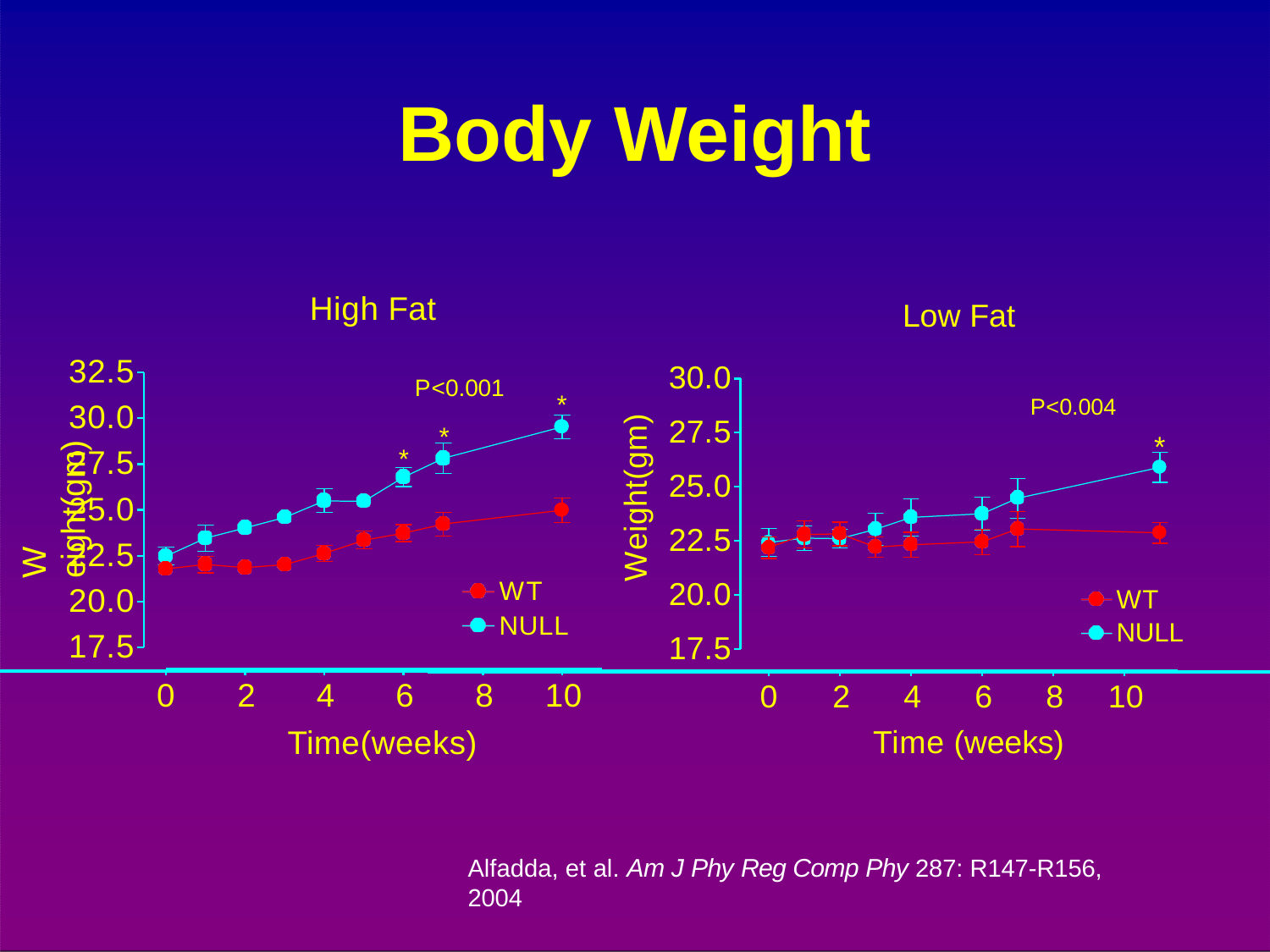

# Body Weight
High Fat
Low Fat
30.0
27.5
25.0
22.5
20.0
17.5
32.5
30.0
27.5
25.0
22.5
20.0
17.5
P<0.001
*

*
P<0.004
W eight(gm)
Weight(gm)

*

*

WT  NULL

WT  NULL

0	2	4	6	8	10
Time(weeks)
0	2	4	6	8	10
Time (weeks)

Alfadda, et al. Am J Phy Reg Comp Phy 287: R147-R156, 2004